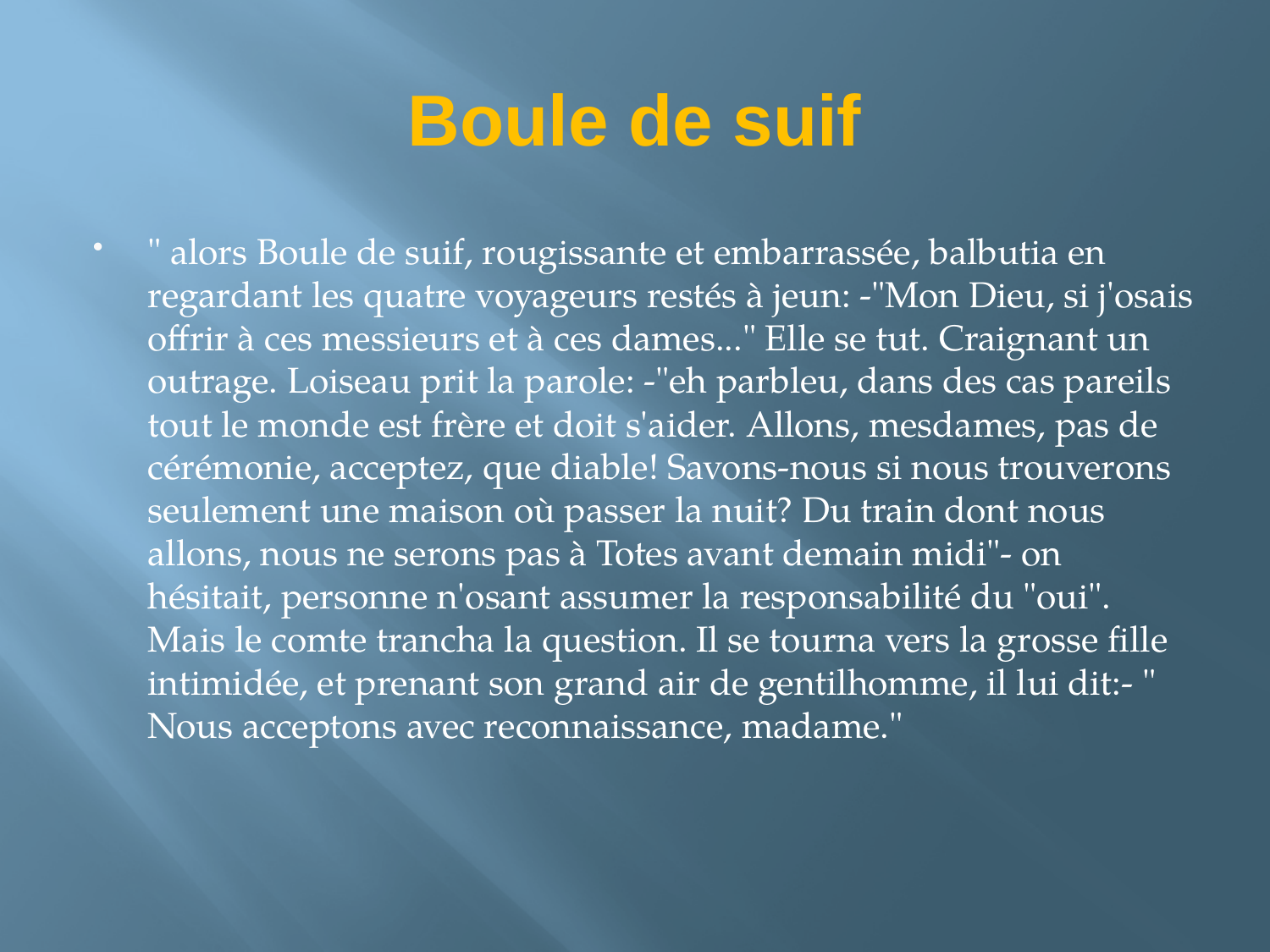

# Boule de suif
" alors Boule de suif, rougissante et embarrassée, balbutia en regardant les quatre voyageurs restés à jeun: -"Mon Dieu, si j'osais offrir à ces messieurs et à ces dames..." Elle se tut. Craignant un outrage. Loiseau prit la parole: -"eh parbleu, dans des cas pareils tout le monde est frère et doit s'aider. Allons, mesdames, pas de cérémonie, acceptez, que diable! Savons-nous si nous trouverons seulement une maison où passer la nuit? Du train dont nous allons, nous ne serons pas à Totes avant demain midi"- on hésitait, personne n'osant assumer la responsabilité du "oui".
Mais le comte trancha la question. Il se tourna vers la grosse fille intimidée, et prenant son grand air de gentilhomme, il lui dit:- " Nous acceptons avec reconnaissance, madame."